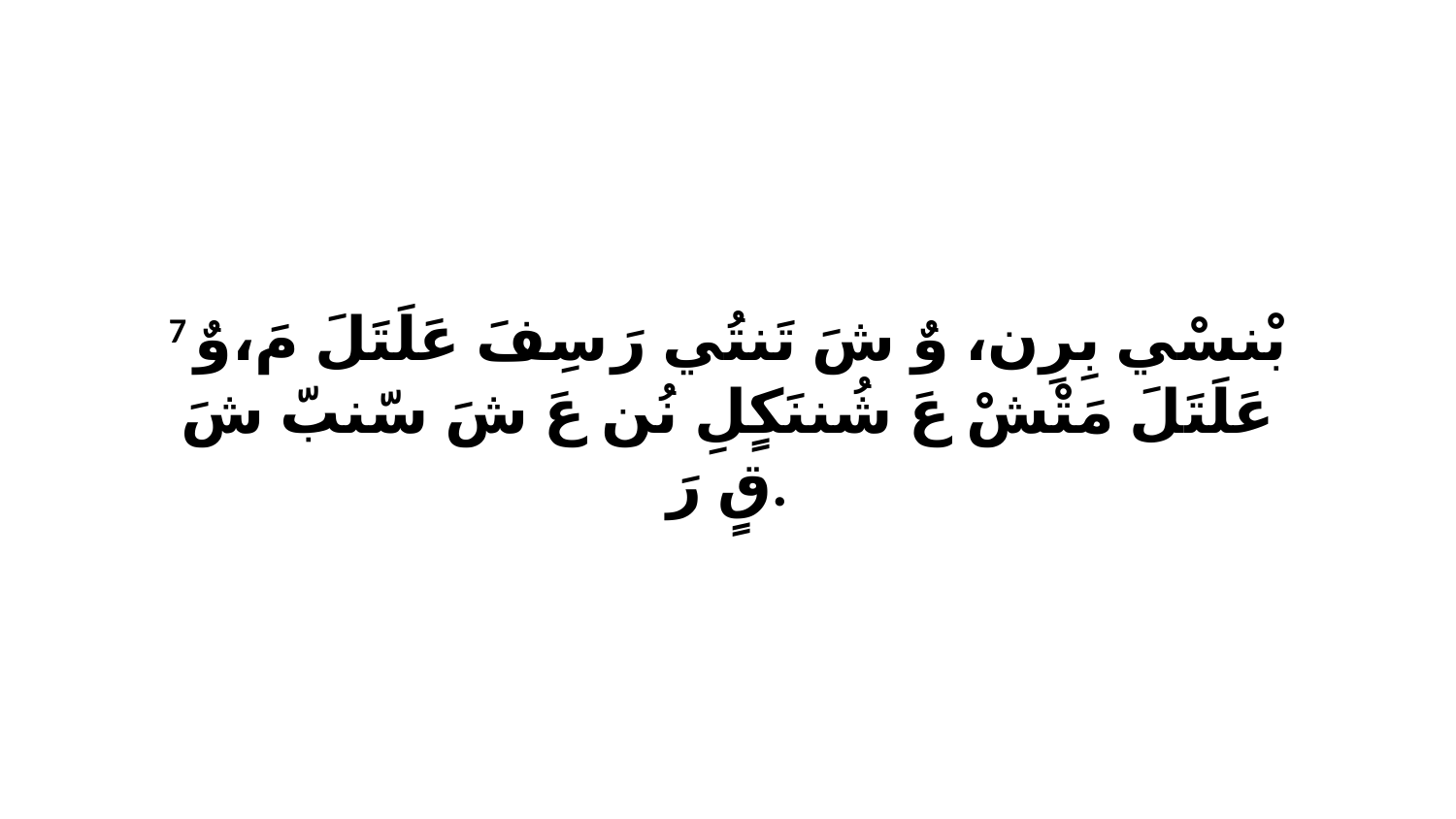

7 بْنسْي بِرِن، وٌ شَ تَنتُي رَ سِفَ عَلَتَلَ مَ،وٌ عَلَتَلَ مَتْشْ عَ شُننَكٍلِ نُن عَ شَ سّنبّ شَ قٍ رَ.